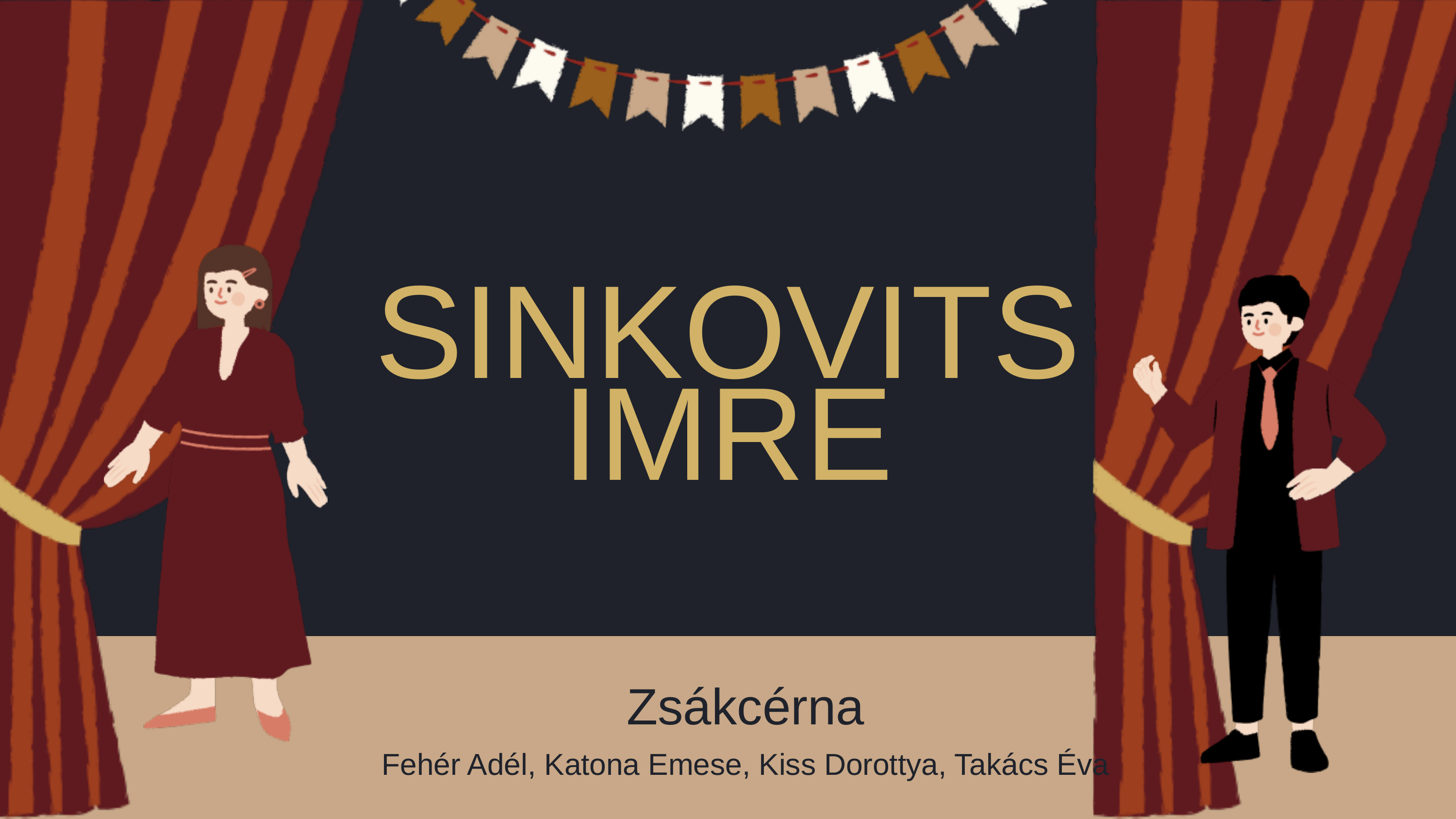

SINKOVITS IMRE

Zsákcérna
Fehér Adél, Katona Emese, Kiss Dorottya, Takács Éva